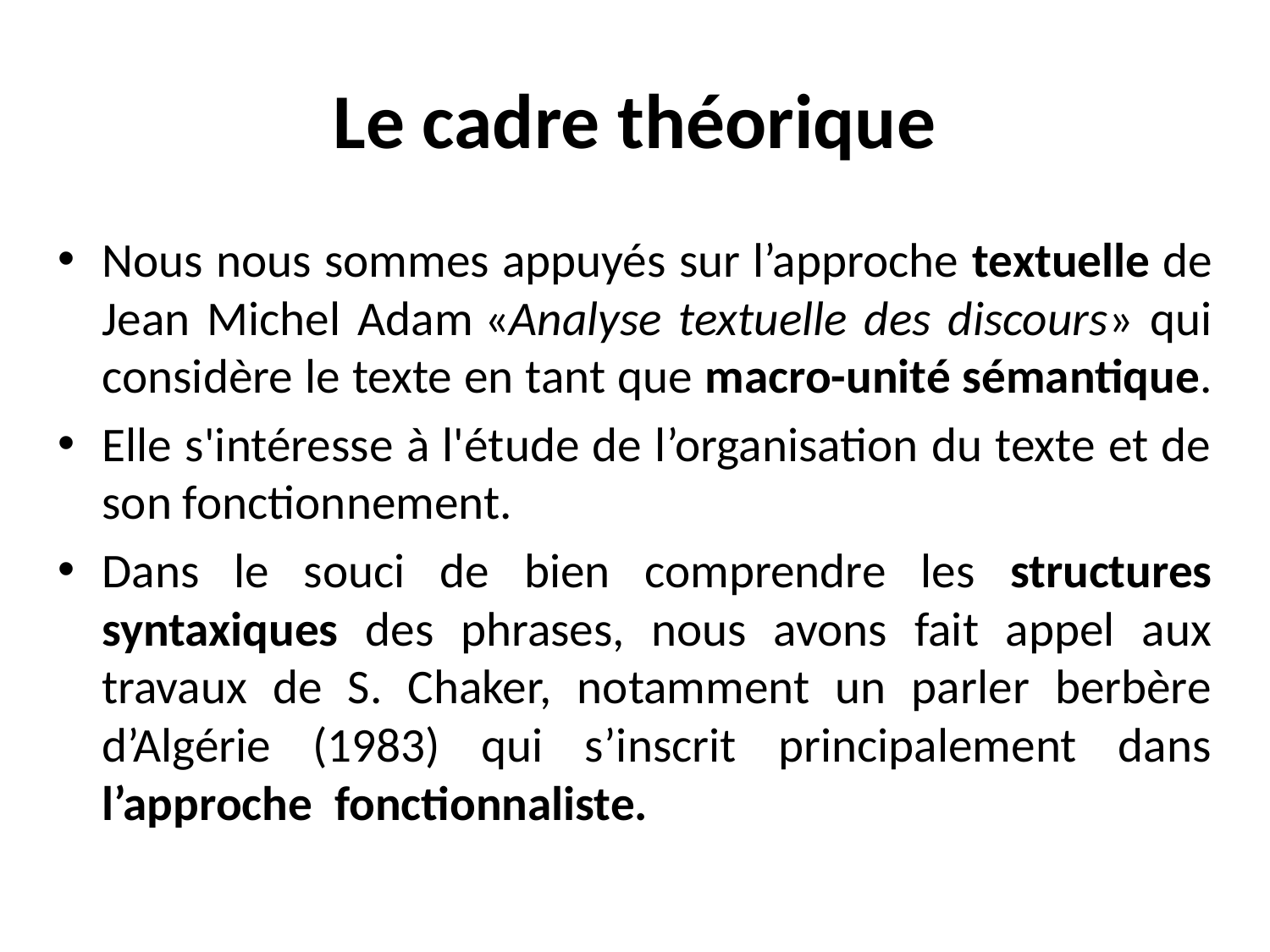

# Le cadre théorique
Nous nous sommes appuyés sur l’approche textuelle de Jean Michel Adam «Analyse textuelle des discours» qui considère le texte en tant que macro-unité sémantique.
Elle s'intéresse à l'étude de l’organisation du texte et de son fonctionnement.
Dans le souci de bien comprendre les structures syntaxiques des phrases, nous avons fait appel aux travaux de S. Chaker, notamment un parler berbère d’Algérie (1983) qui s’inscrit principalement dans l’approche  fonctionnaliste.